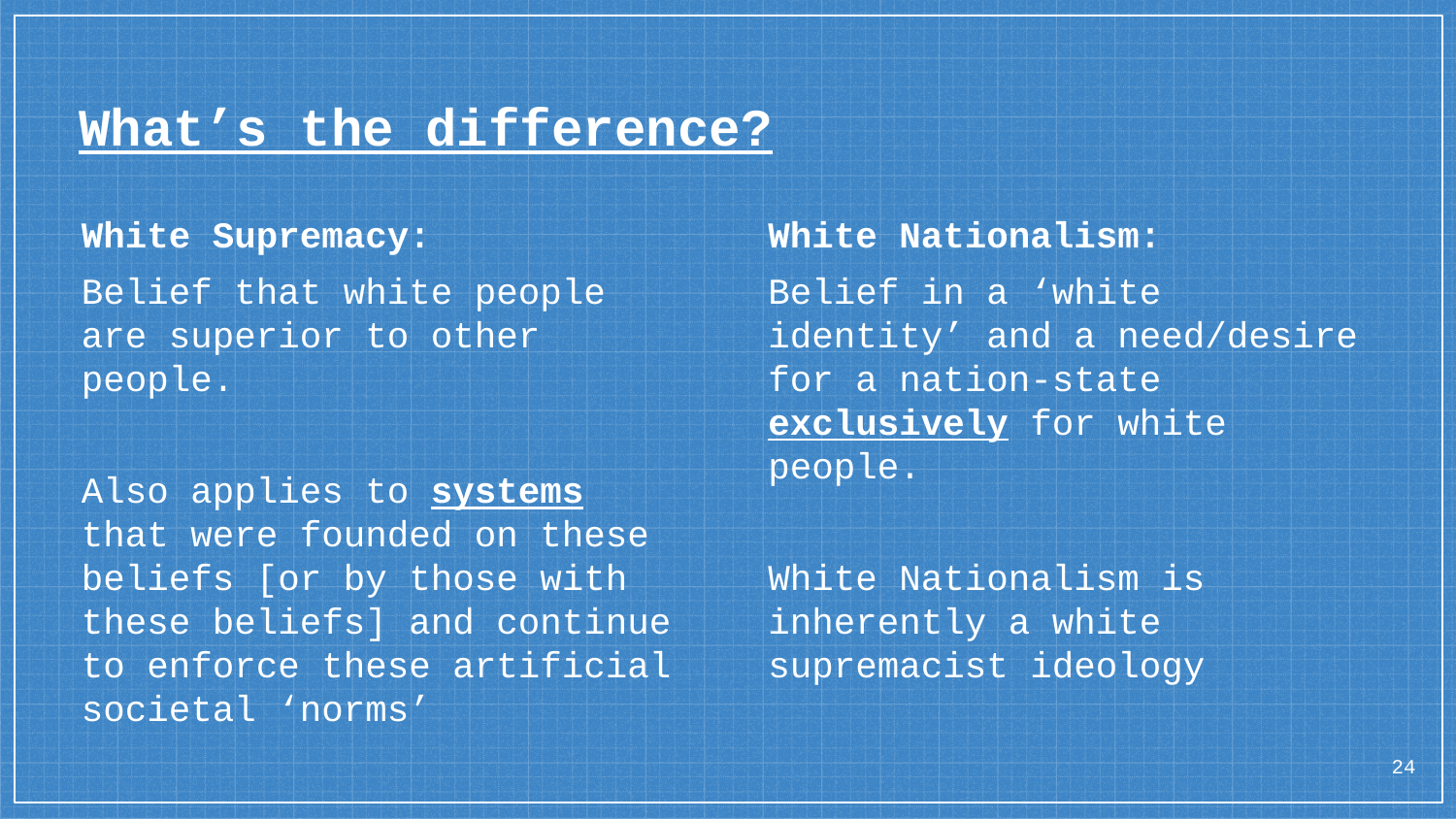

# What’s the difference?
White Supremacy:
Belief that white people are superior to other people.

Also applies to systems that were founded on these beliefs [or by those with these beliefs] and continue to enforce these artificial societal ‘norms’
White Nationalism:
Belief in a ‘white identity’ and a need/desire for a nation-state exclusively for white people.

White Nationalism is inherently a white supremacist ideology
24